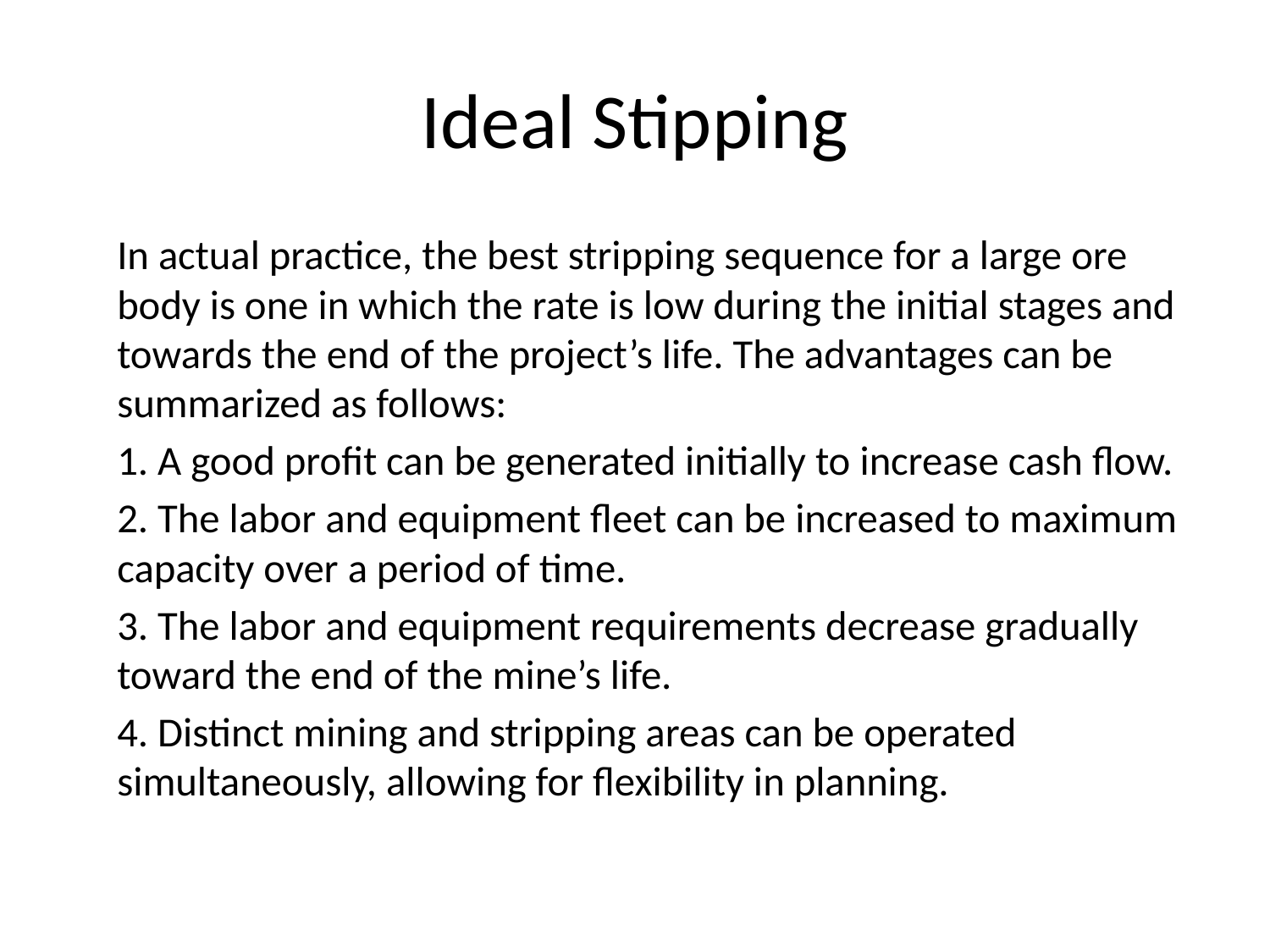

# Ideal Stipping
	In actual practice, the best stripping sequence for a large ore body is one in which the rate is low during the initial stages and towards the end of the project’s life. The advantages can be summarized as follows:
	1. A good profit can be generated initially to increase cash flow.
	2. The labor and equipment fleet can be increased to maximum capacity over a period of time.
	3. The labor and equipment requirements decrease gradually toward the end of the mine’s life.
	4. Distinct mining and stripping areas can be operated simultaneously, allowing for flexibility in planning.